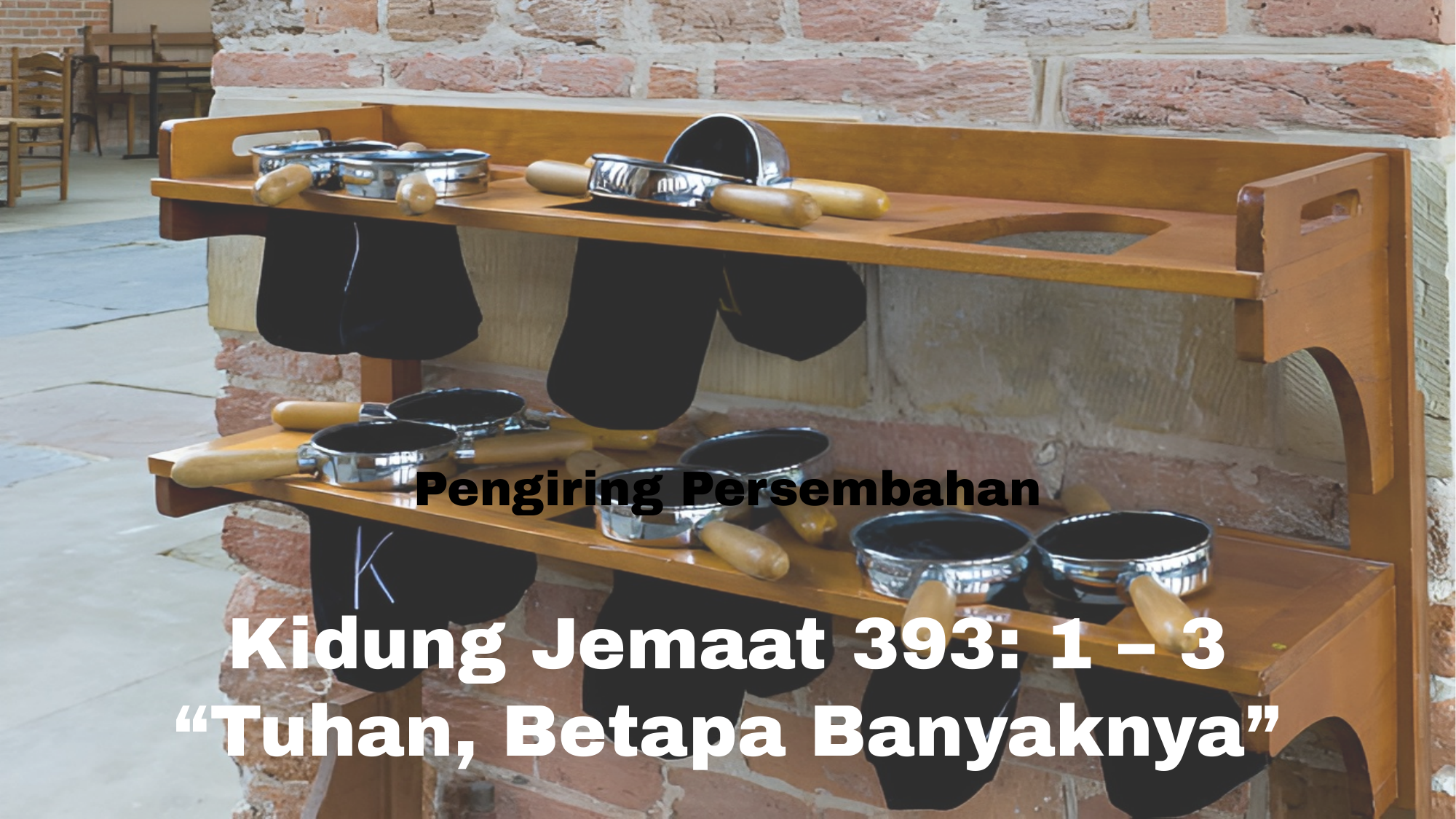

Pengiring Persembahan
Kidung Jemaat 393: 1 – 3
“Tuhan, Betapa Banyaknya”